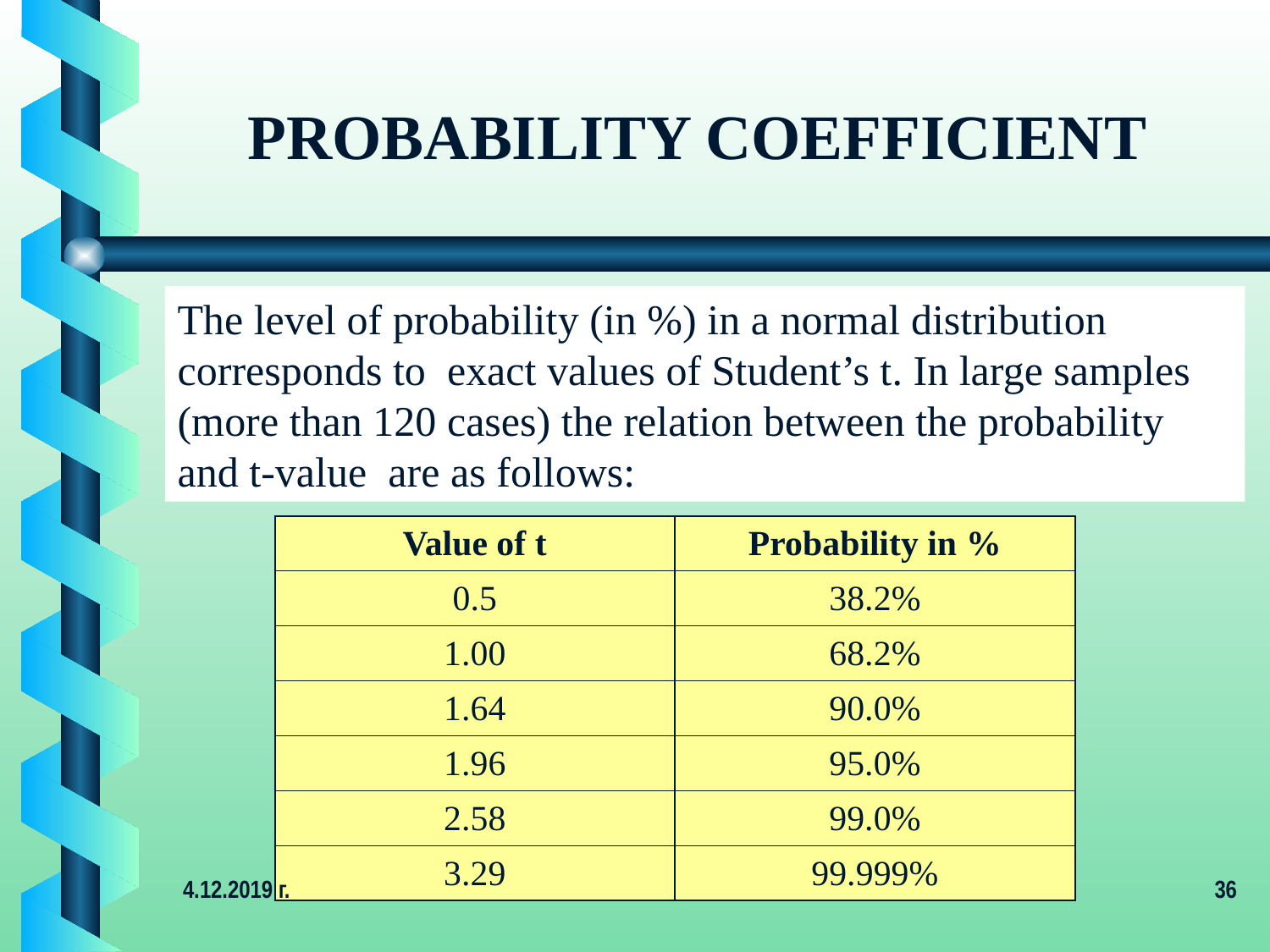

PROBABILITY COEFFICIENT
The level of probability (in %) in a normal distribution corresponds to  exact values of Student’s t. In large samples  (more than 120 cases) the relation between the probability and t-value  are as follows:
| Value of t | Probability in % |
| --- | --- |
| 0.5 | 38.2% |
| 1.00 | 68.2% |
| 1.64 | 90.0% |
| 1.96 | 95.0% |
| 2.58 | 99.0% |
| 3.29 | 99.999% |

4.12.2019 г.
36